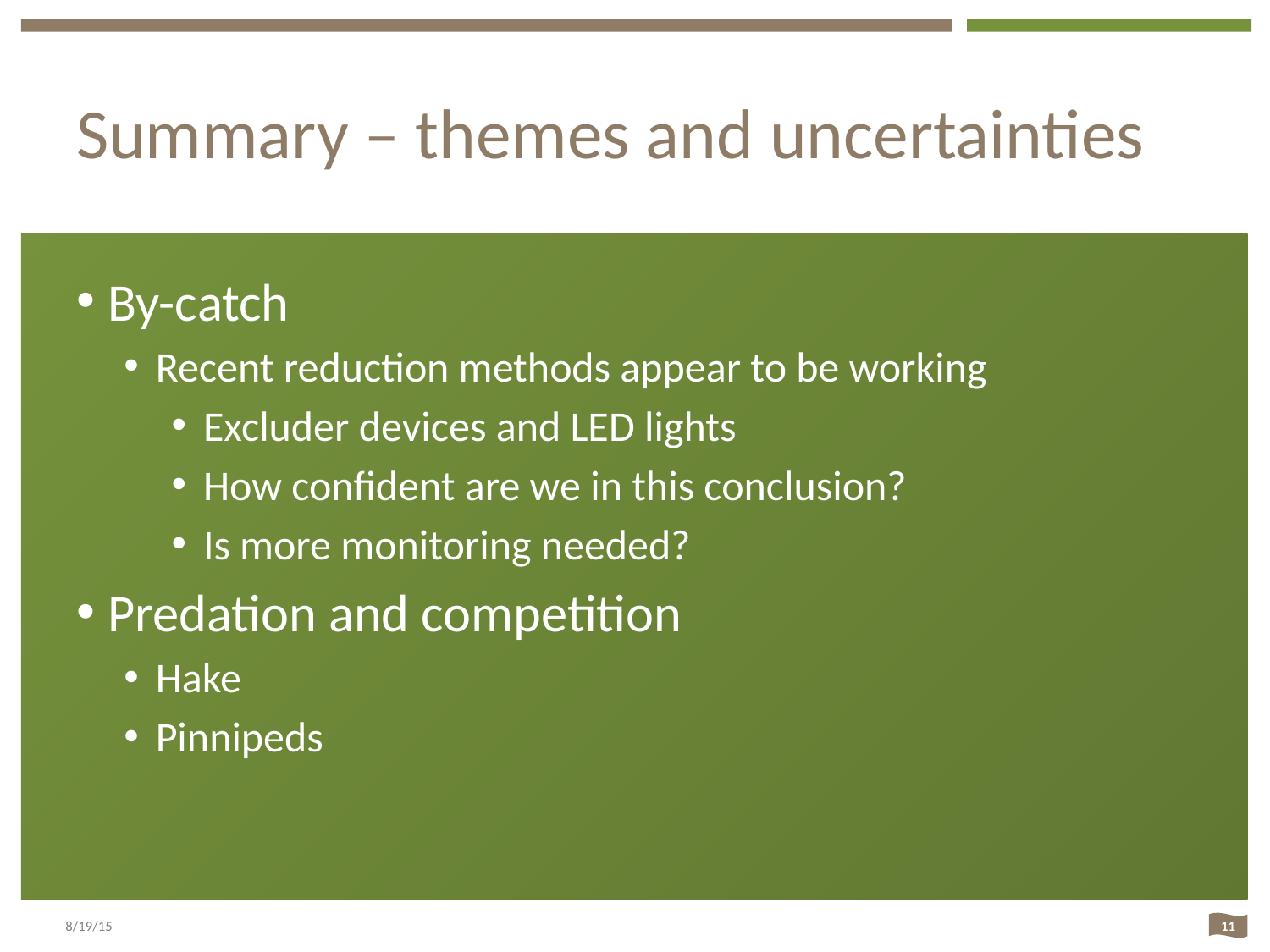

# Summary – themes and uncertainties
By-catch
Recent reduction methods appear to be working
Excluder devices and LED lights
How confident are we in this conclusion?
Is more monitoring needed?
Predation and competition
Hake
Pinnipeds
8/19/15